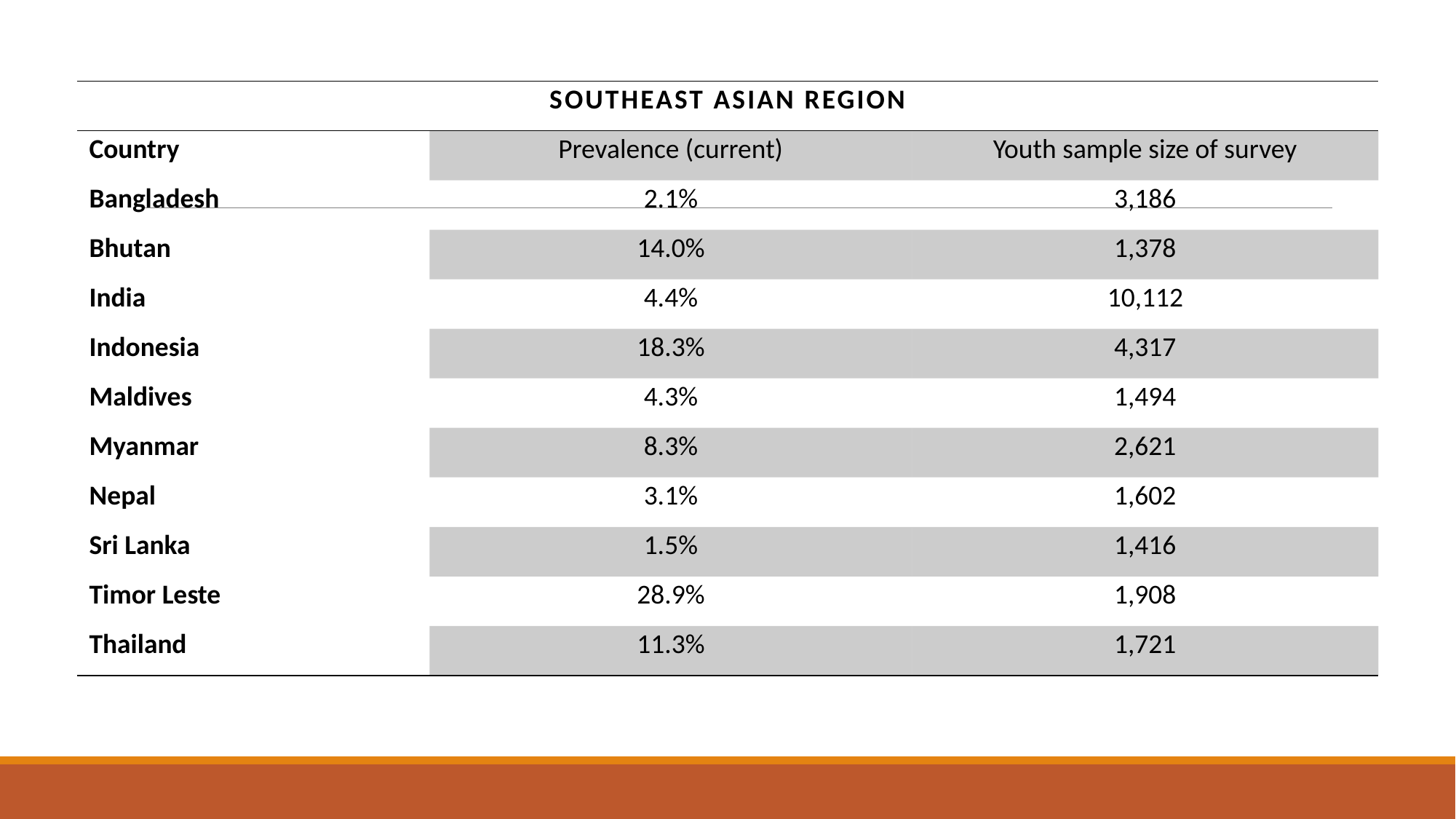

| Southeast Asian Region |  |  |
| --- | --- | --- |
| Country | Prevalence (current) | Youth sample size of survey |
| Bangladesh | 2.1% | 3,186 |
| Bhutan | 14.0% | 1,378 |
| India | 4.4% | 10,112 |
| Indonesia | 18.3% | 4,317 |
| Maldives | 4.3% | 1,494 |
| Myanmar | 8.3% | 2,621 |
| Nepal | 3.1% | 1,602 |
| Sri Lanka | 1.5% | 1,416 |
| Timor Leste | 28.9% | 1,908 |
| Thailand | 11.3% | 1,721 |